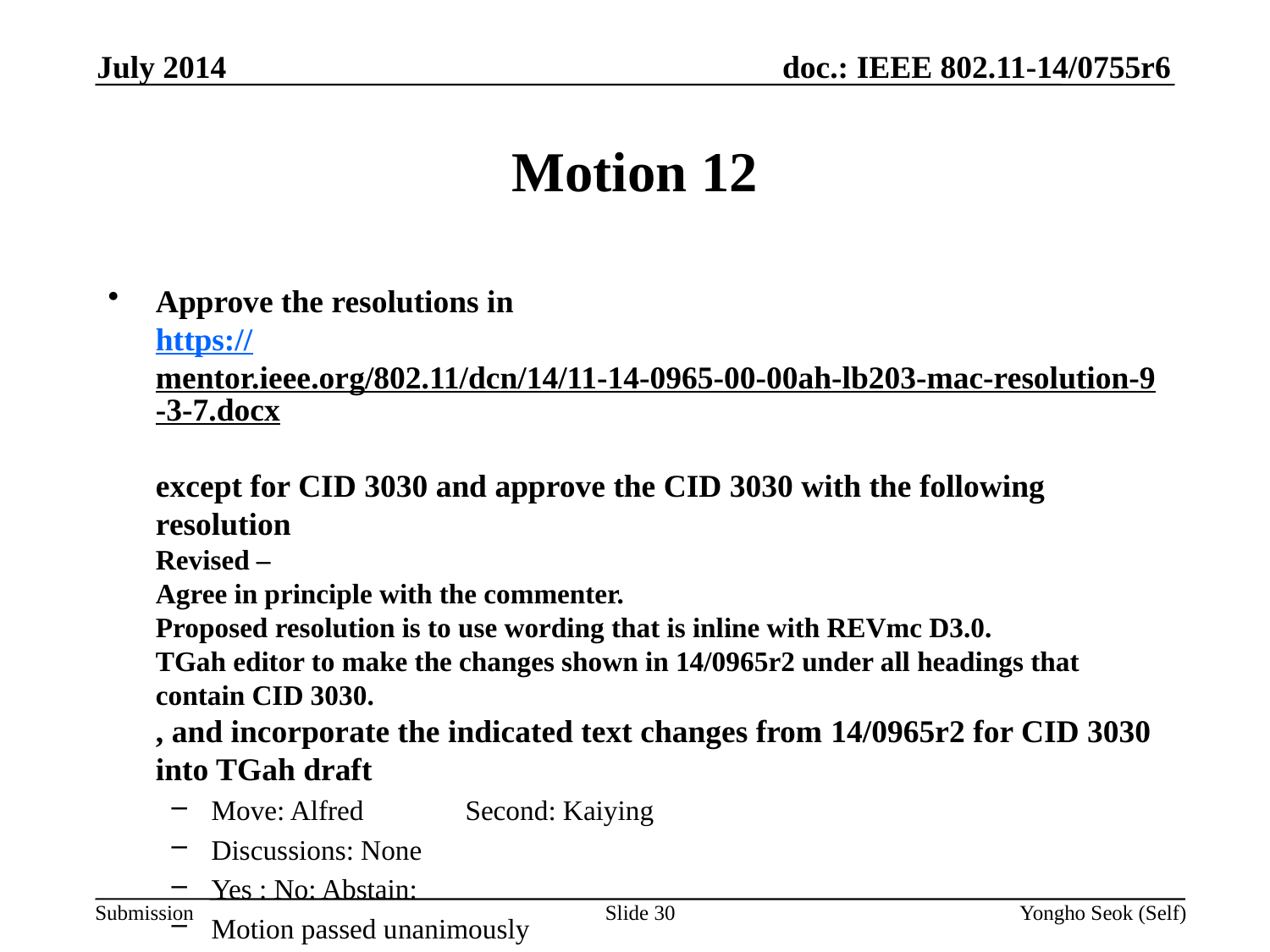

July 2014
# Motion 12
Approve the resolutions in
https://mentor.ieee.org/802.11/dcn/14/11-14-0965-00-00ah-lb203-mac-resolution-9-3-7.docx
except for CID 3030 and approve the CID 3030 with the following resolution
Revised –
Agree in principle with the commenter.
Proposed resolution is to use wording that is inline with REVmc D3.0.
TGah editor to make the changes shown in 14/0965r2 under all headings that       contain CID 3030.
, and incorporate the indicated text changes from 14/0965r2 for CID 3030 into TGah draft
Move: Alfred	Second: Kaiying
Discussions: None
Yes : No: Abstain:
Motion passed unanimously

Slide 30
Yongho Seok (Self)